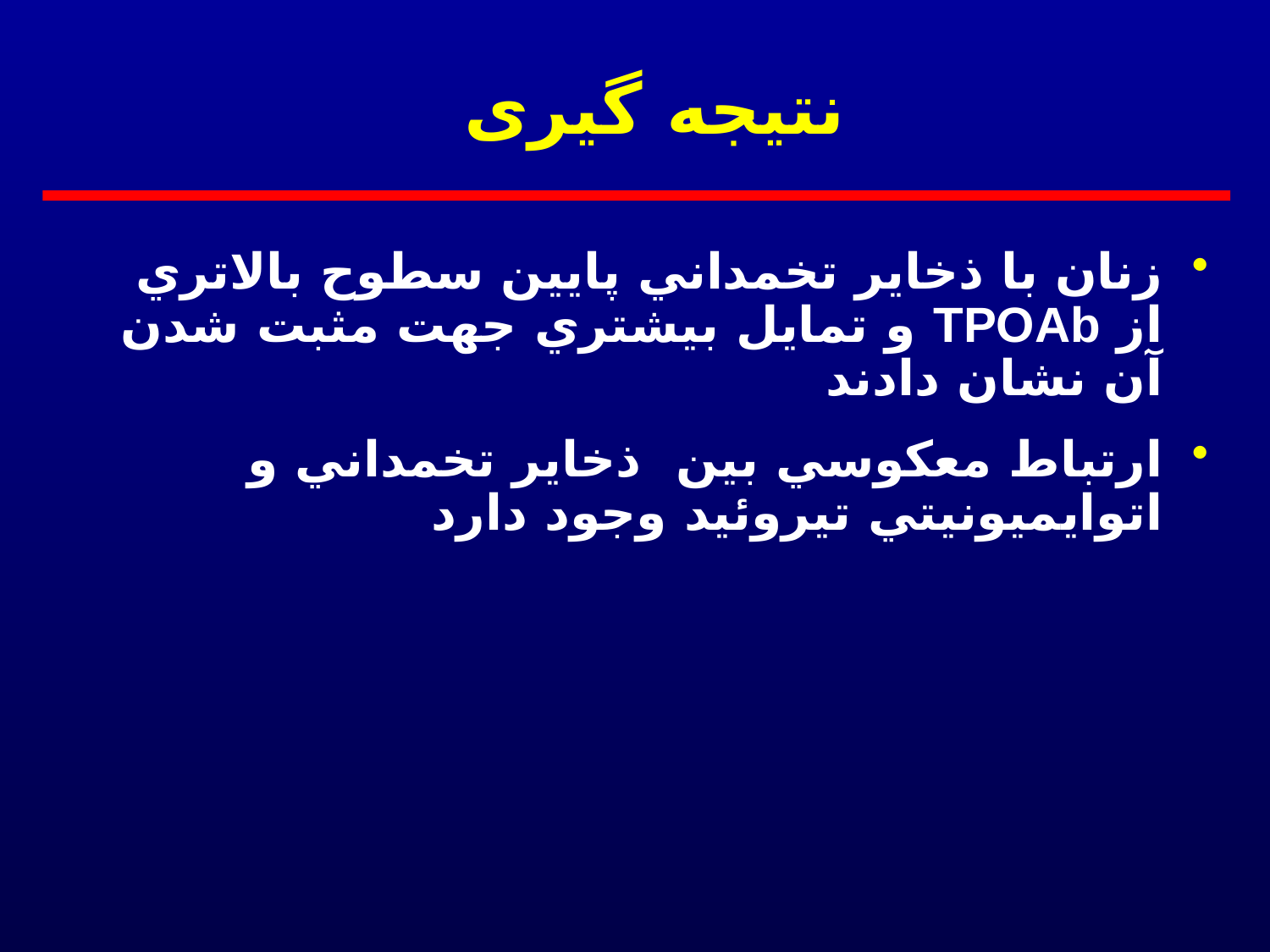

# نتیجه گیری
زنان با ذخاير تخمداني پايين سطوح بالاتري از TPOAb و تمايل بيشتري جهت مثبت شدن آن نشان دادند
ارتباط معكوسي بين  ذخاير تخمداني و اتوايميونيتي تيروئيد وجود دارد